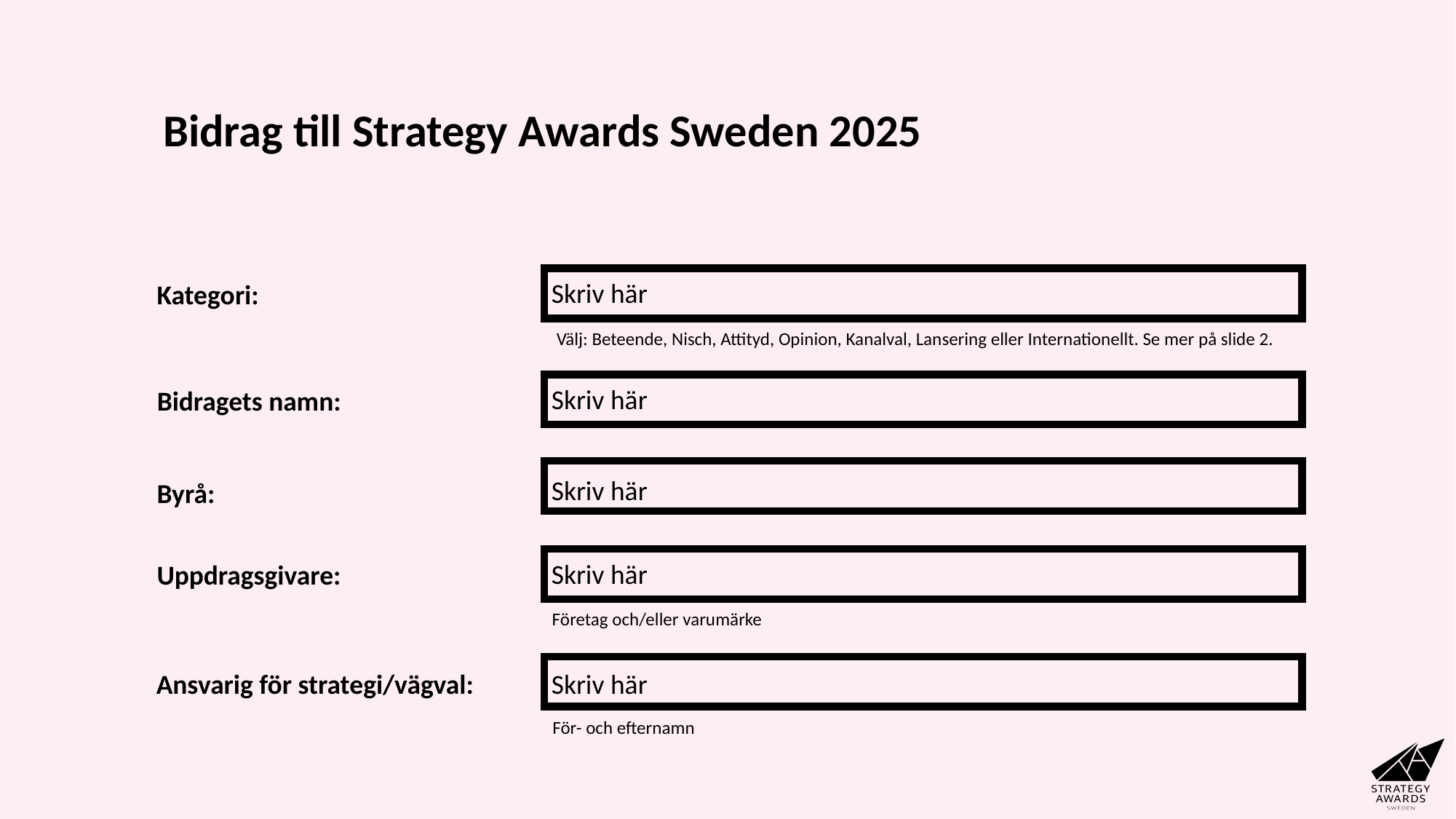

Skriv här
Skriv här
Skriv här
Skriv här
Skriv här